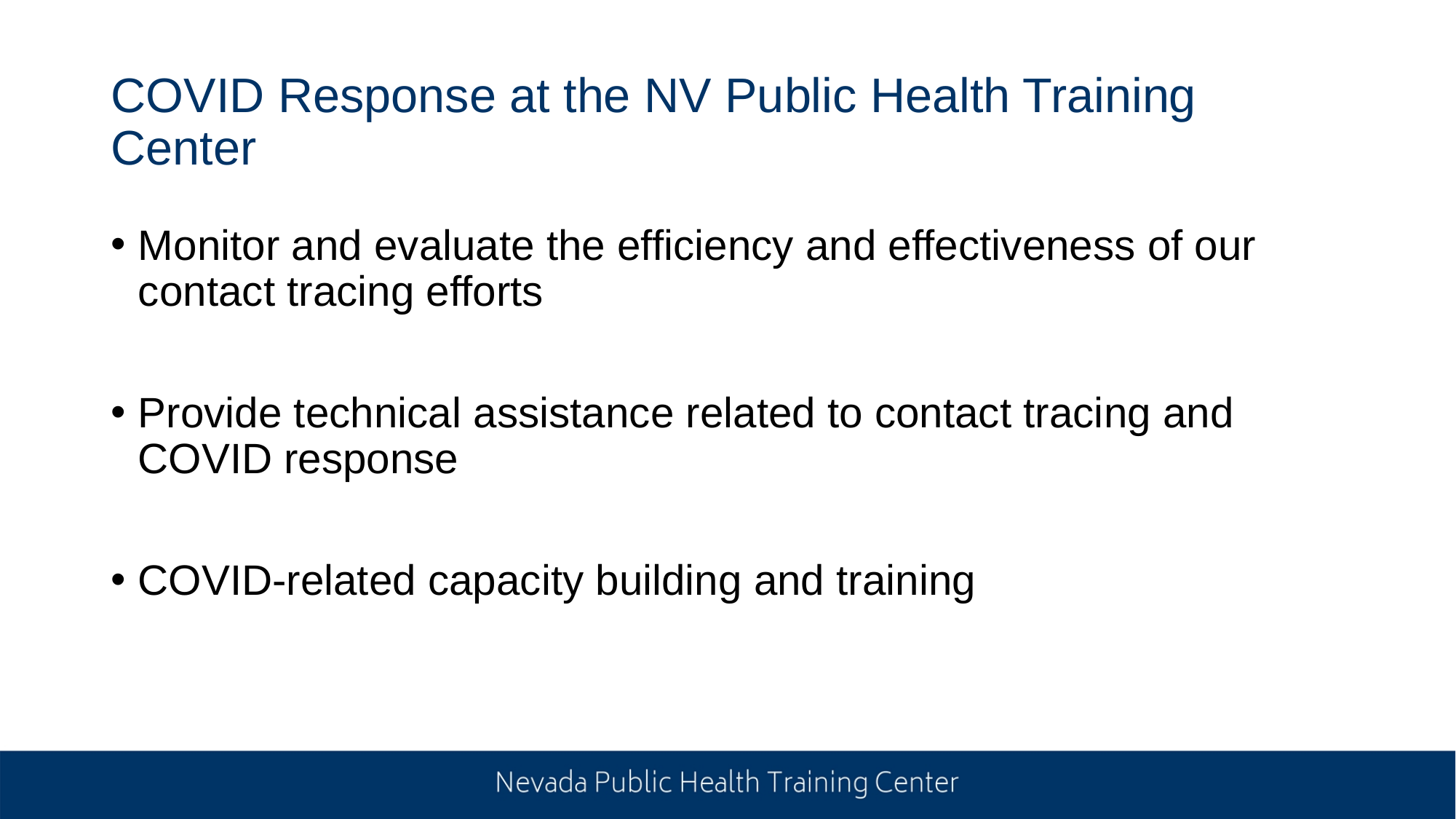

# COVID Response at the NV Public Health Training Center
Monitor and evaluate the efficiency and effectiveness of our contact tracing efforts

Provide technical assistance related to contact tracing and COVID response

COVID-related capacity building and training